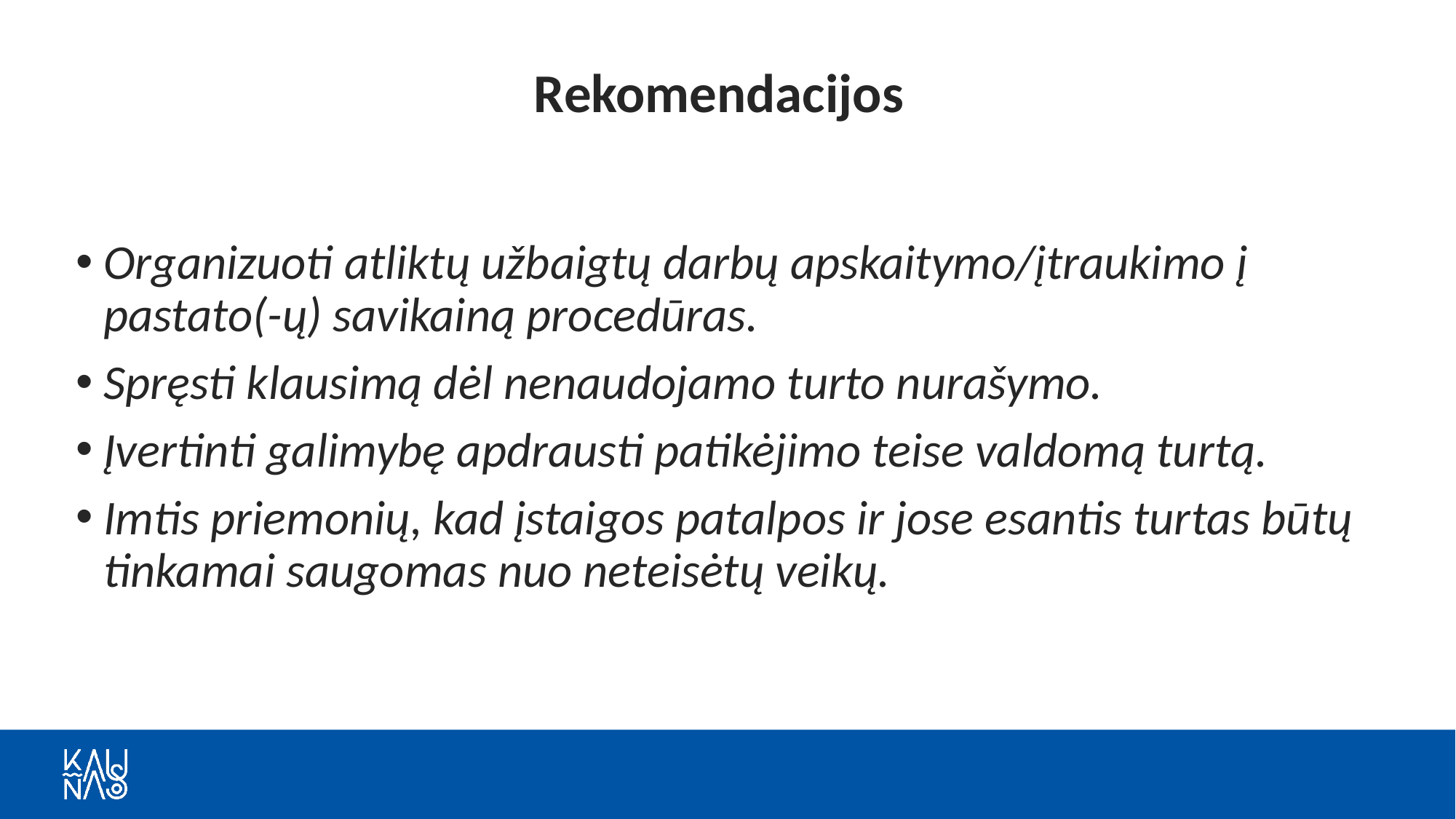

# Rekomendacijos

Organizuoti atliktų užbaigtų darbų apskaitymo/įtraukimo į pastato(-ų) savikainą procedūras.
Spręsti klausimą dėl nenaudojamo turto nurašymo.
Įvertinti galimybę apdrausti patikėjimo teise valdomą turtą.
Imtis priemonių, kad įstaigos patalpos ir jose esantis turtas būtų tinkamai saugomas nuo neteisėtų veikų.